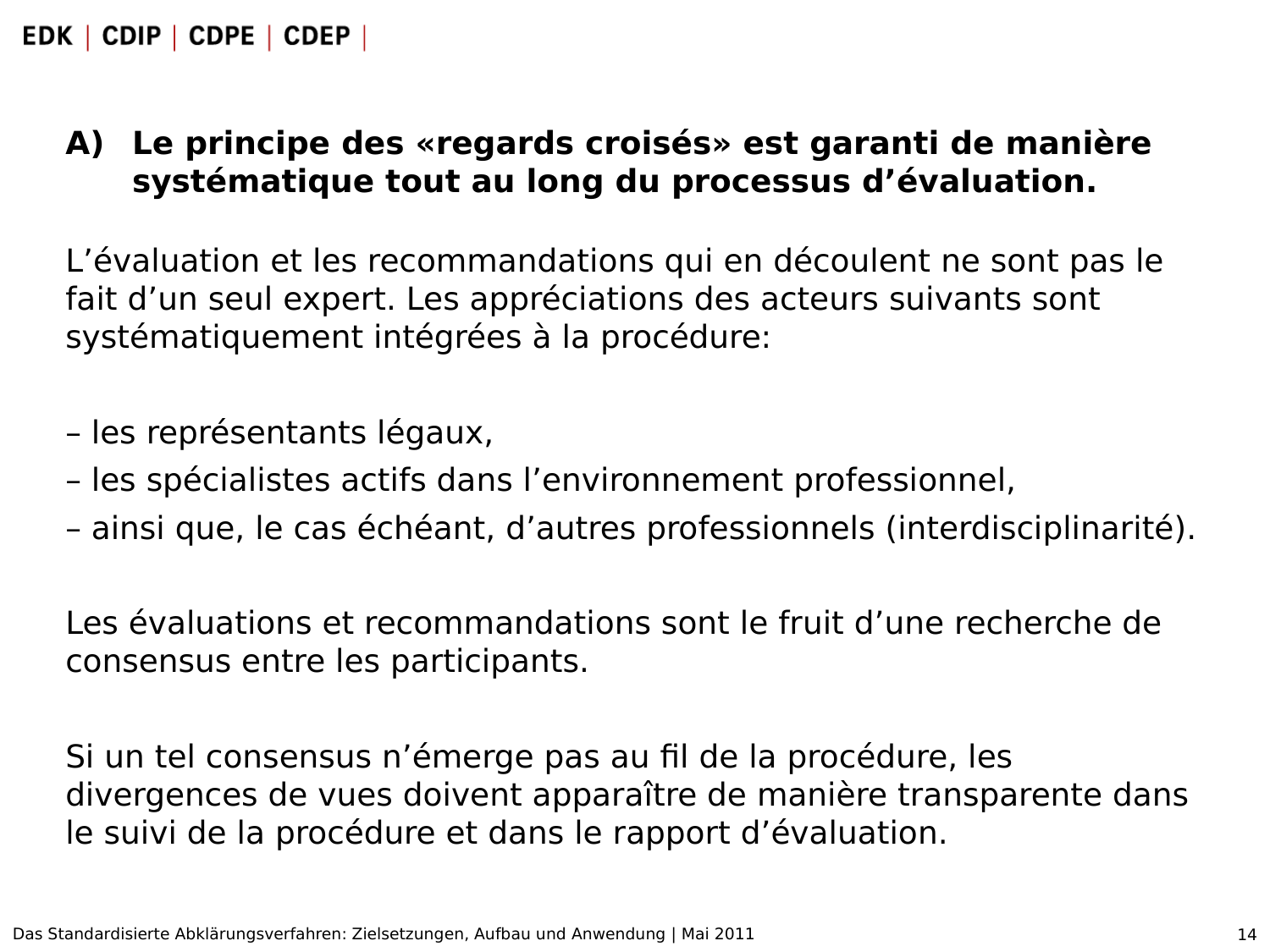

A)	Le principe des «regards croisés» est garanti de manière systématique tout au long du processus d’évaluation.

L’évaluation et les recommandations qui en découlent ne sont pas le fait d’un seul expert. Les appréciations des acteurs suivants sont systématiquement intégrées à la procédure:

– les représentants légaux,
– les spécialistes actifs dans l’environnement professionnel,
– ainsi que, le cas échéant, d’autres professionnels (interdisciplinarité).

Les évaluations et recommandations sont le fruit d’une recherche de consensus entre les participants.

Si un tel consensus n’émerge pas au fil de la procédure, les divergences de vues doivent apparaître de manière transparente dans le suivi de la procédure et dans le rapport d’évaluation.